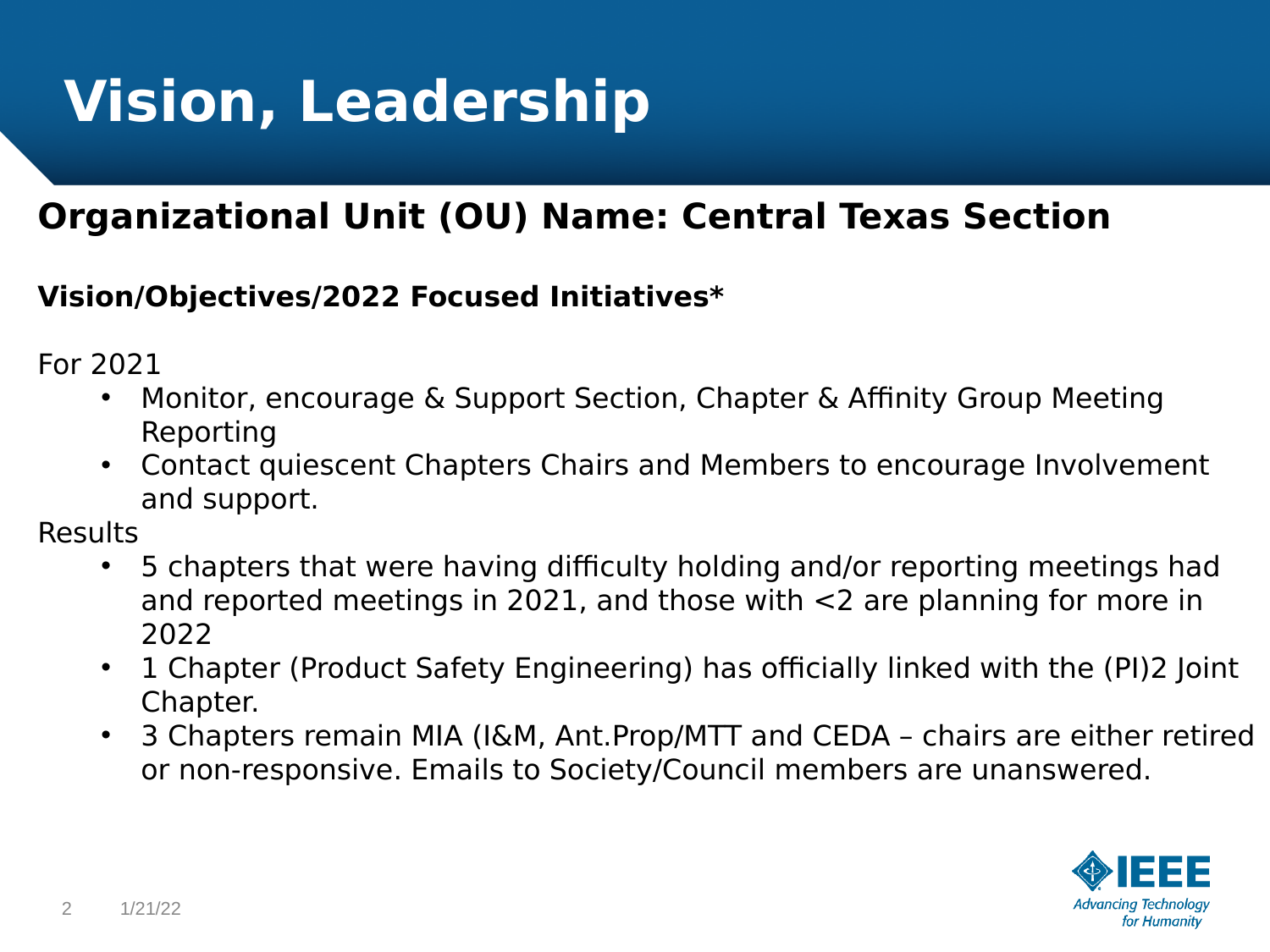

# Vision, Leadership
Organizational Unit (OU) Name: Central Texas Section

Vision/Objectives/2022 Focused Initiatives*

For 2021
Monitor, encourage & Support Section, Chapter & Affinity Group Meeting  Reporting
Contact quiescent Chapters Chairs and Members to encourage Involvement and support.
Results
5 chapters that were having difficulty holding and/or reporting meetings had and reported meetings in 2021, and those with <2 are planning for more in 2022
1 Chapter (Product Safety Engineering) has officially linked with the (PI)2 Joint Chapter.
3 Chapters remain MIA (I&M, Ant.Prop/MTT and CEDA – chairs are either retired or non-responsive. Emails to Society/Council members are unanswered.

2
1/21/22